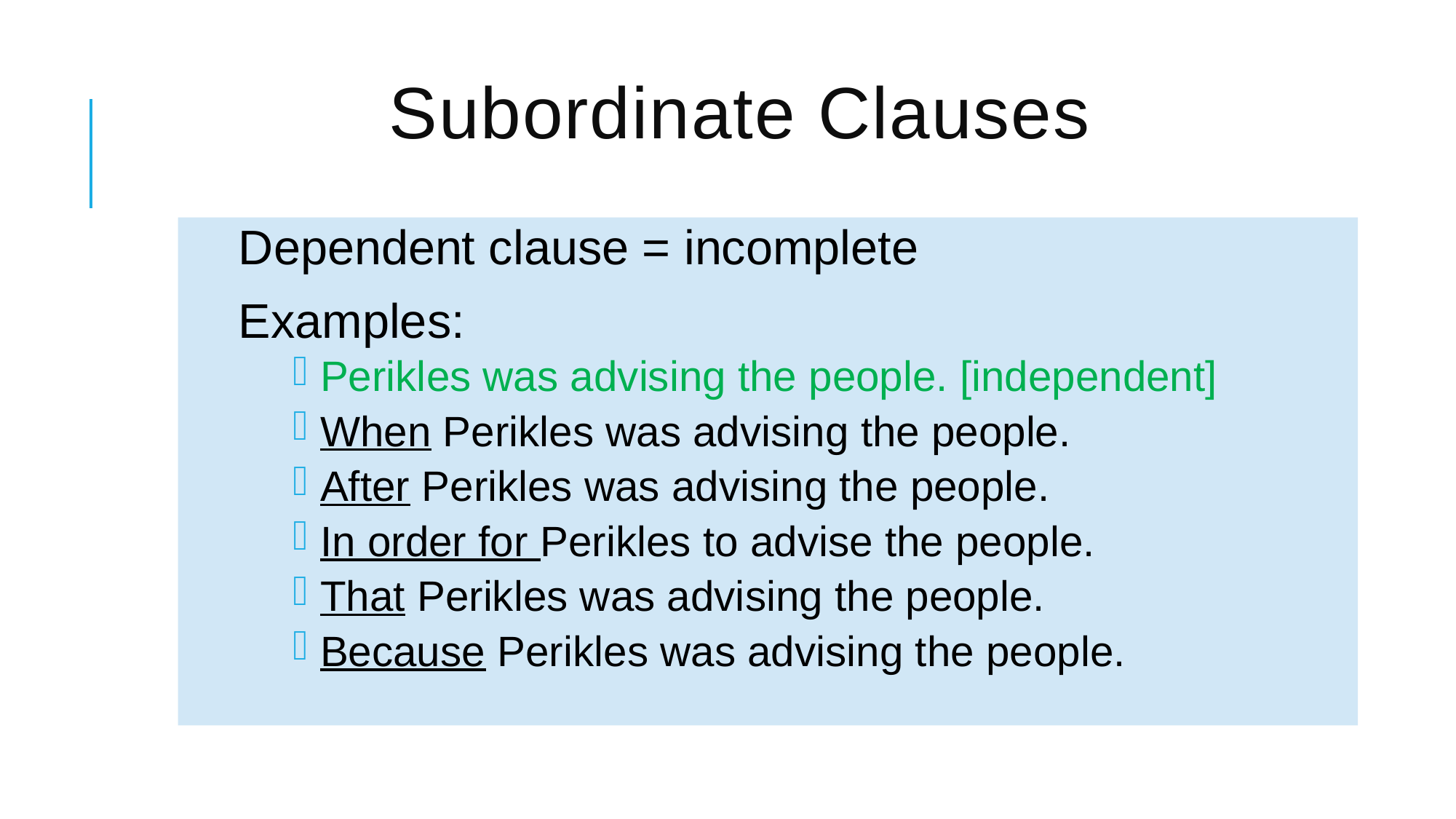

# Subordinate Clauses
Dependent clause = incomplete
Examples:
Perikles was advising the people. [independent]
When Perikles was advising the people.
After Perikles was advising the people.
In order for Perikles to advise the people.
That Perikles was advising the people.
Because Perikles was advising the people.